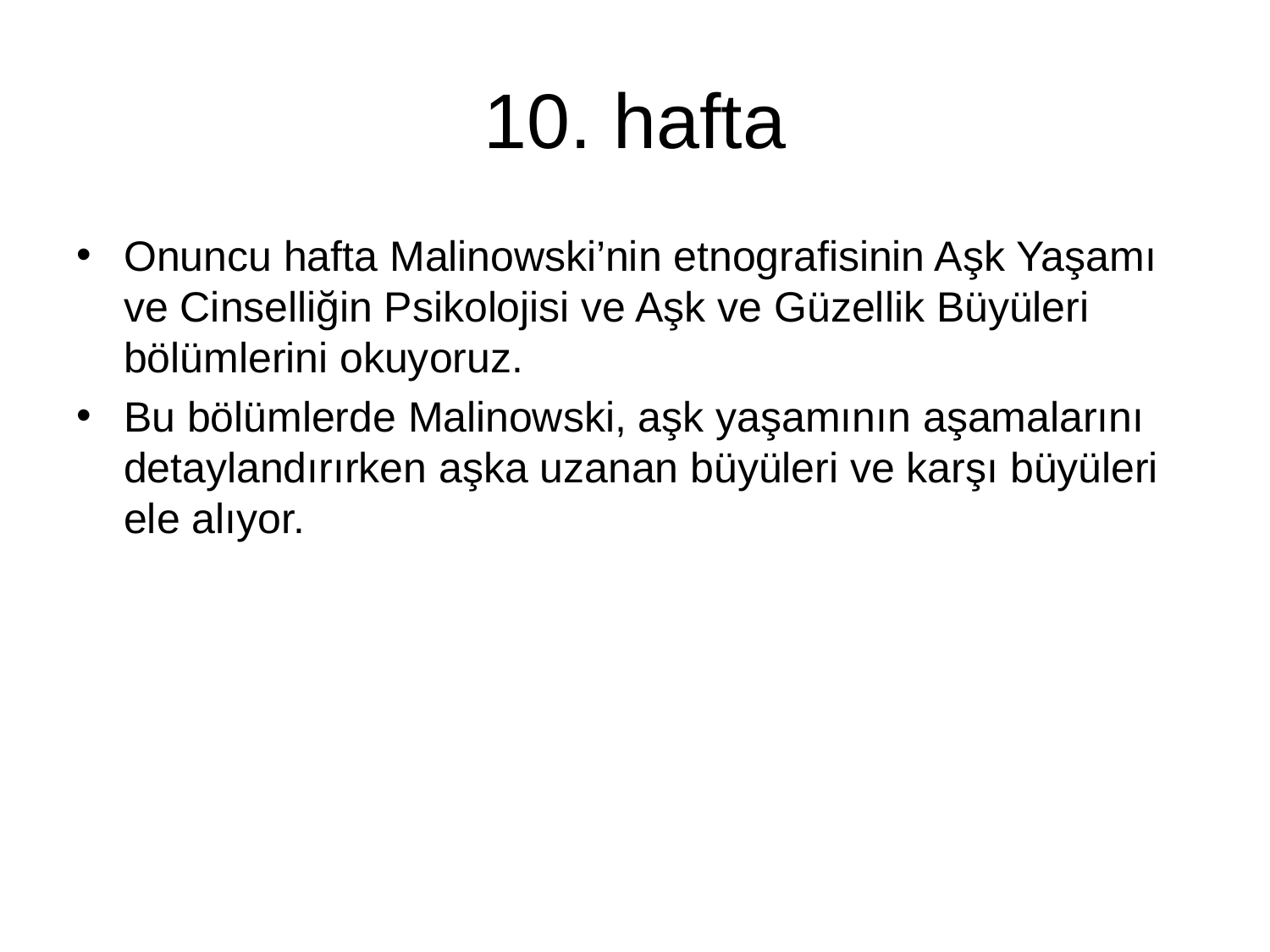

# 10. hafta
Onuncu hafta Malinowski’nin etnografisinin Aşk Yaşamı ve Cinselliğin Psikolojisi ve Aşk ve Güzellik Büyüleri bölümlerini okuyoruz.
Bu bölümlerde Malinowski, aşk yaşamının aşamalarını detaylandırırken aşka uzanan büyüleri ve karşı büyüleri ele alıyor.